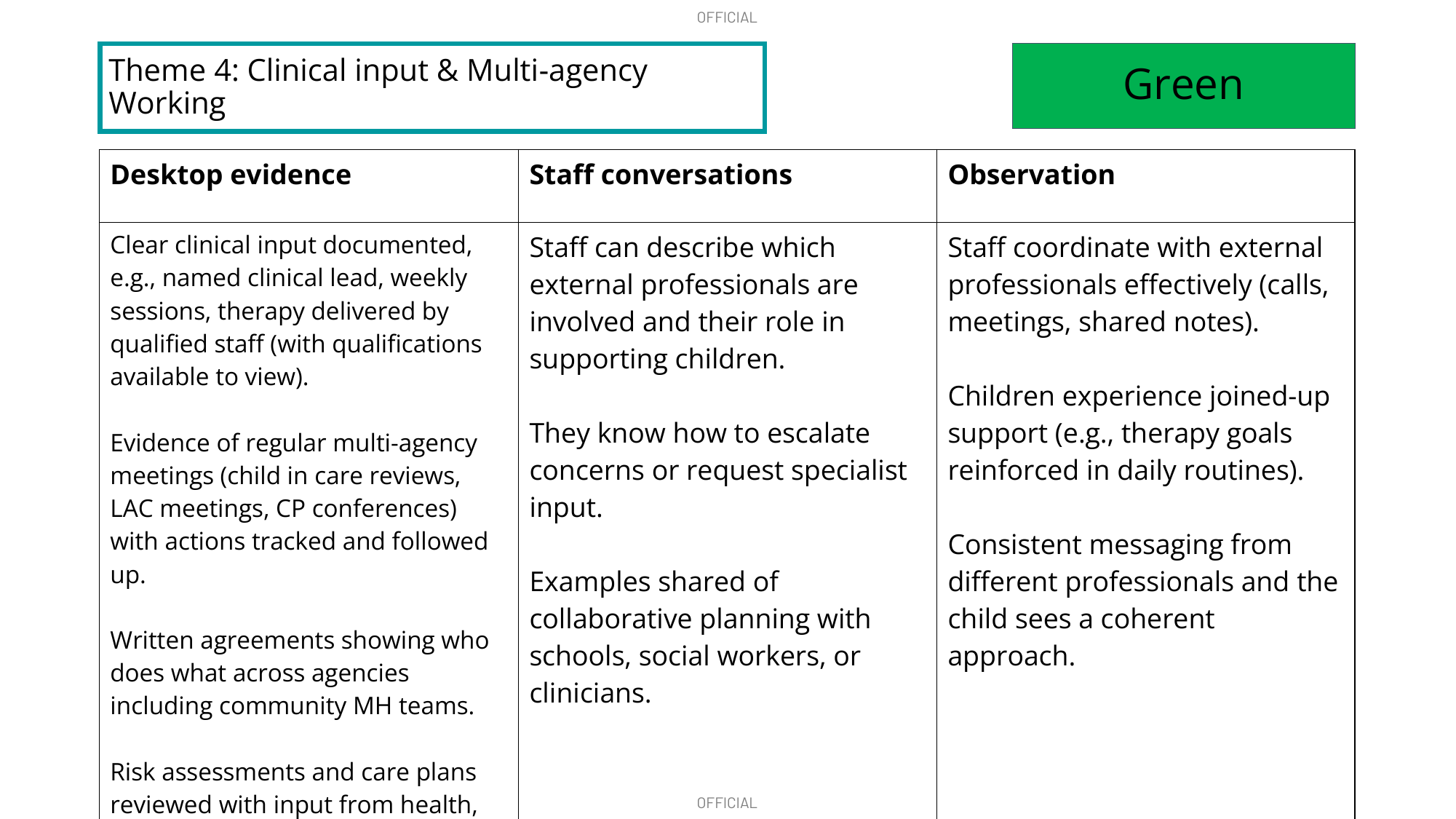

Theme 4: Clinical input & Multi‑agency Working
Green
| Desktop evidence | Staff conversations | Observation |
| --- | --- | --- |
| Clear clinical input documented, e.g., named clinical lead, weekly sessions, therapy delivered by qualified staff (with qualifications available to view). Evidence of regular multi-agency meetings (child in care reviews, LAC meetings, CP conferences) with actions tracked and followed up. Written agreements showing who does what across agencies including community MH teams. Risk assessments and care plans reviewed with input from health, education, and therapeutic professionals. | Staff can describe which external professionals are involved and their role in supporting children. They know how to escalate concerns or request specialist input. Examples shared of collaborative planning with schools, social workers, or clinicians. | Staff coordinate with external professionals effectively (calls, meetings, shared notes). Children experience joined-up support (e.g., therapy goals reinforced in daily routines). Consistent messaging from different professionals and the child sees a coherent approach. |